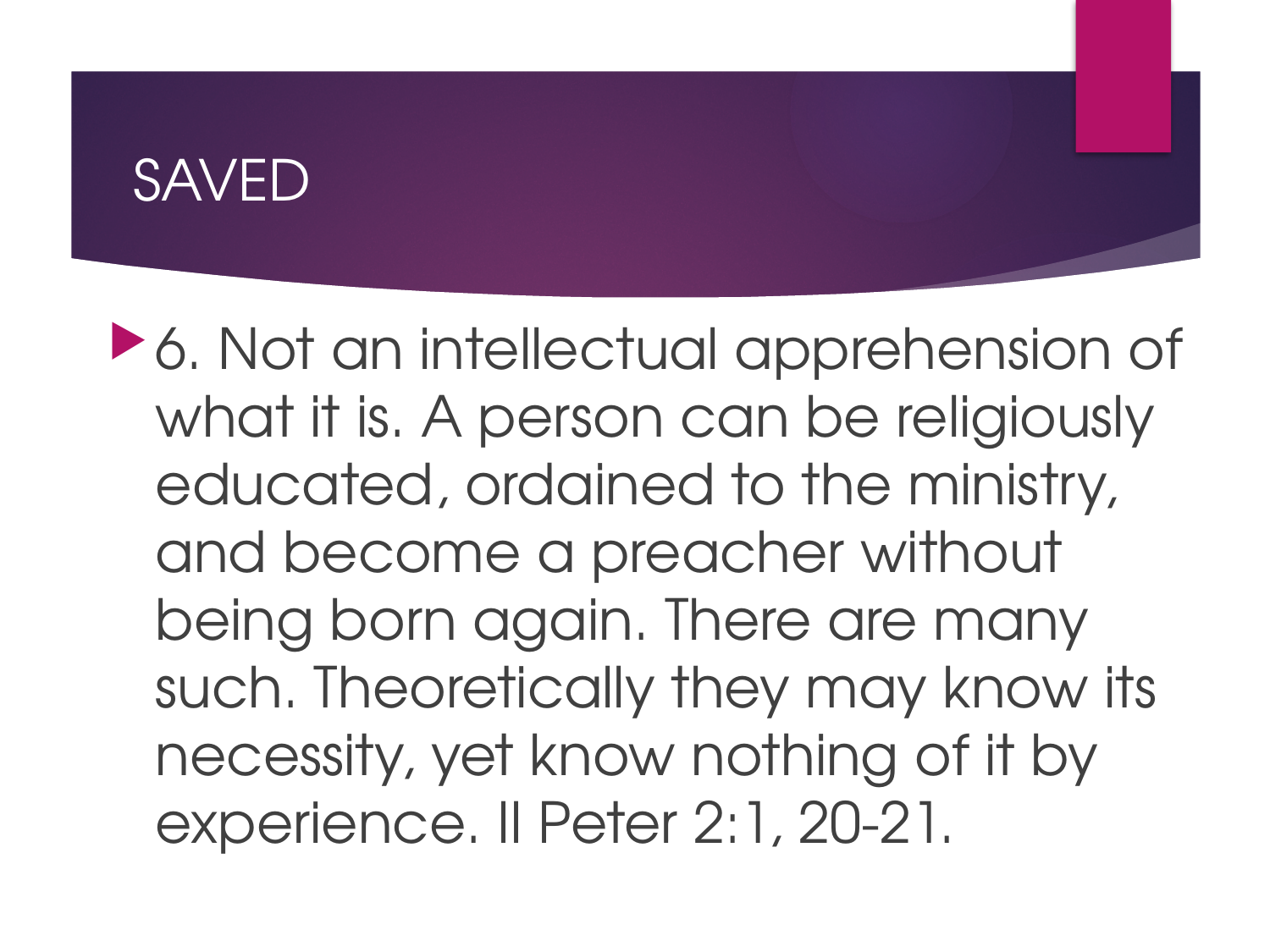

# SAVED
6. Not an intellectual apprehension of what it is. A person can be religiously educated, ordained to the ministry, and become a preacher without being born again. There are many such. Theoretically they may know its necessity, yet know nothing of it by experience. II Peter 2:1, 20-21.